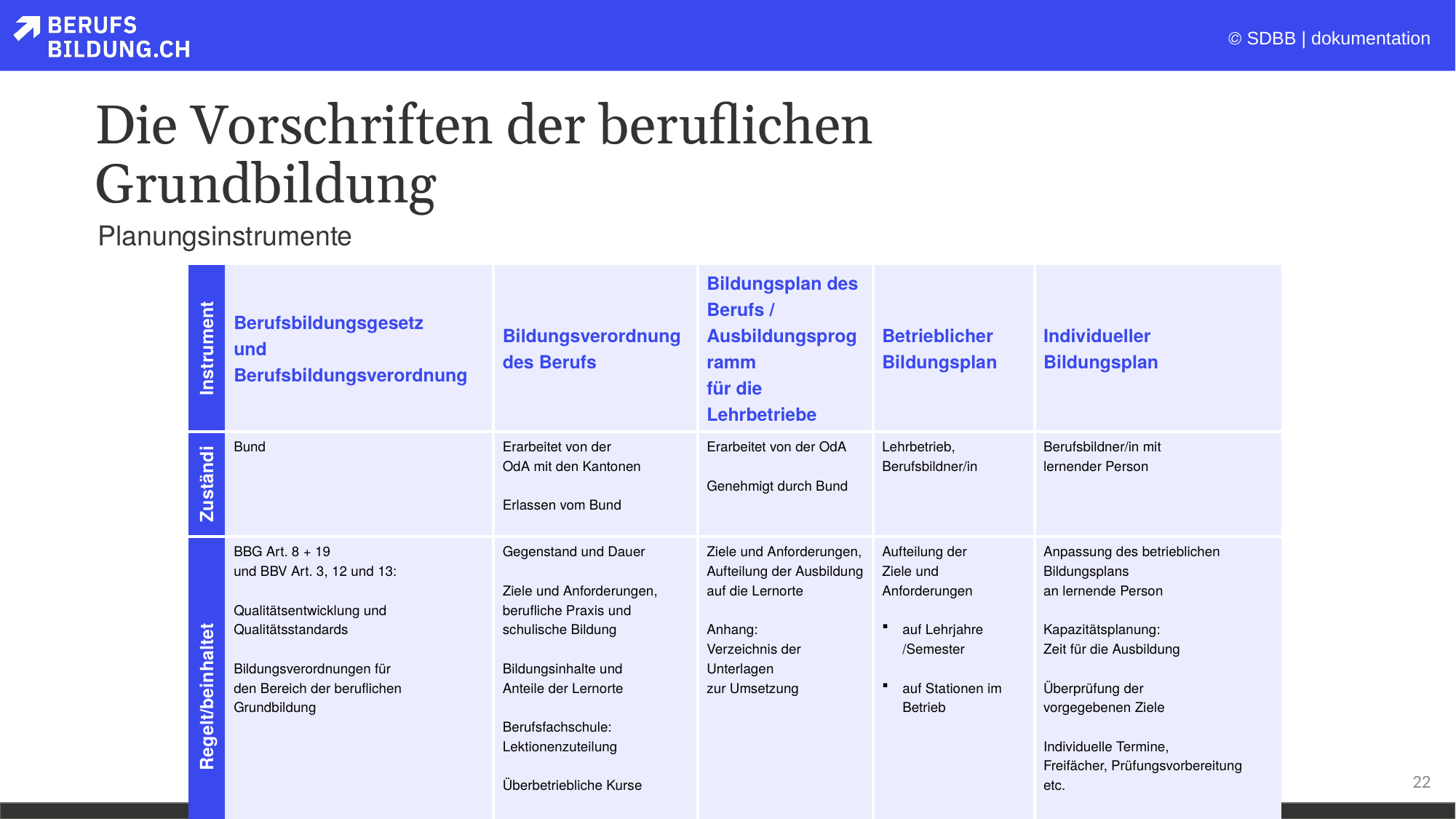

# Die Vorschriften der beruflichen Grundbildung
Planungsinstrumente
| Instrument | Berufsbildungsgesetz und Berufsbildungsverordnung | Bildungsverordnung des Berufs | Bildungsplan des Berufs / Ausbildungsprogramm für die Lehrbetriebe | Betrieblicher Bildungsplan | Individueller Bildungsplan |
| --- | --- | --- | --- | --- | --- |
| Zuständig | Bund | Erarbeitet von der OdA mit den Kantonen Erlassen vom Bund | Erarbeitet von der OdA Genehmigt durch Bund | Lehrbetrieb, Berufsbildner/in | Berufsbildner/in mit lernender Person |
| Regelt/beinhaltet | BBG Art. 8 + 19 und BBV Art. 3, 12 und 13: Qualitätsentwicklung und Qualitätsstandards Bildungsverordnungen für den Bereich der beruflichen Grundbildung | Gegenstand und Dauer Ziele und Anforderungen, berufliche Praxis und schulische Bildung Bildungsinhalte und Anteile der Lernorte Berufsfachschule: Lektionenzuteilung Überbetriebliche Kurse Qualifikationsverfahren, Ausweise und Titel | Ziele und Anforderungen, Aufteilung der Ausbildung auf die Lernorte Anhang: Verzeichnis der Unterlagen zur Umsetzung | Aufteilung der Ziele und Anforderungen auf Lehrjahre /Semester auf Stationen im Betrieb | Anpassung des betrieblichen Bildungsplans an lernende Person Kapazitätsplanung: Zeit für die Ausbildung Überprüfung der vorgegebenen Ziele Individuelle Termine, Freifächer, Prüfungsvorbereitung etc. |
22